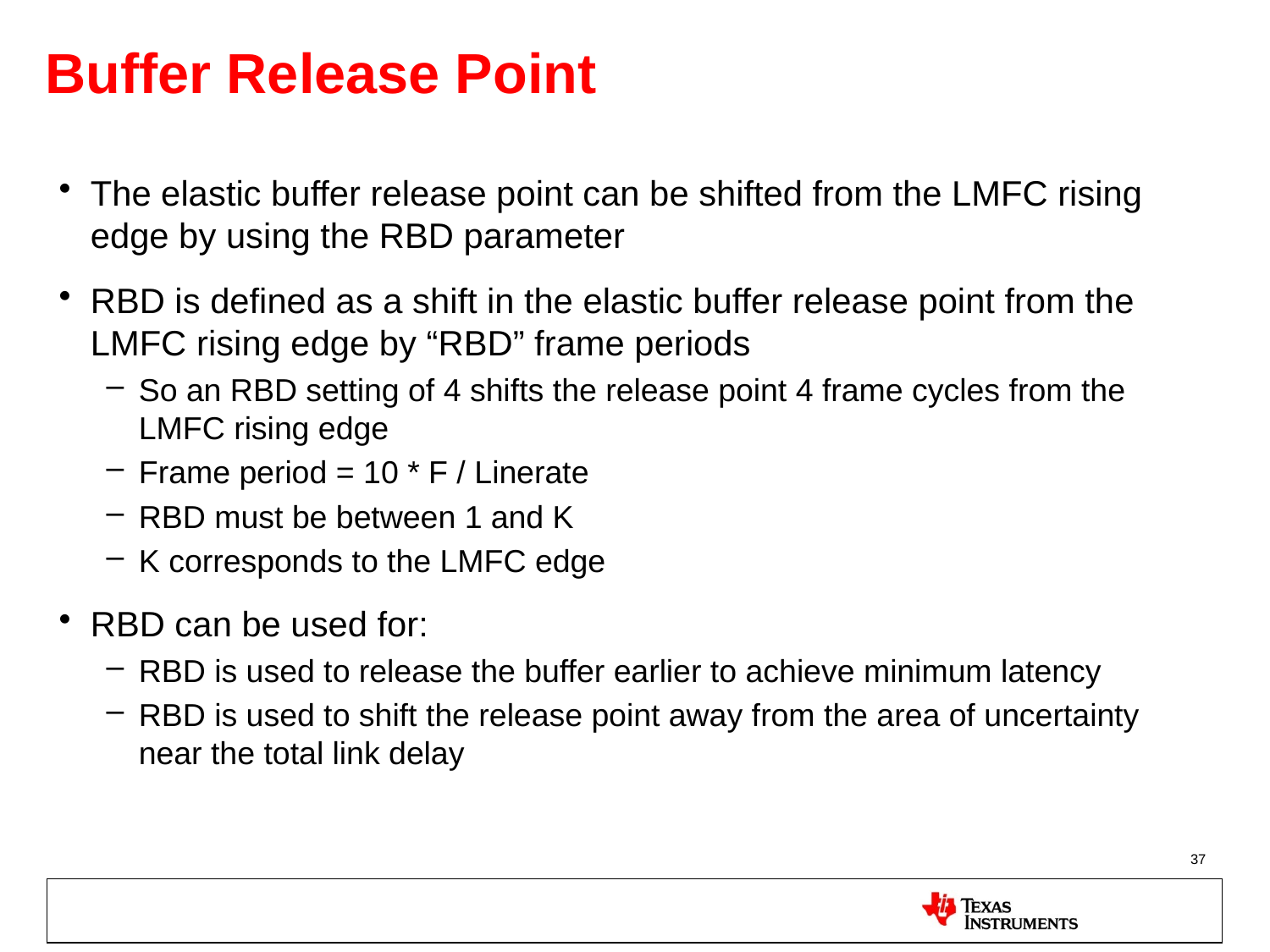

# Buffer Release Point
The elastic buffer release point can be shifted from the LMFC rising edge by using the RBD parameter
RBD is defined as a shift in the elastic buffer release point from the LMFC rising edge by “RBD” frame periods
So an RBD setting of 4 shifts the release point 4 frame cycles from the LMFC rising edge
Frame period = 10 * F / Linerate
RBD must be between 1 and K
K corresponds to the LMFC edge
RBD can be used for:
RBD is used to release the buffer earlier to achieve minimum latency
RBD is used to shift the release point away from the area of uncertainty near the total link delay
37